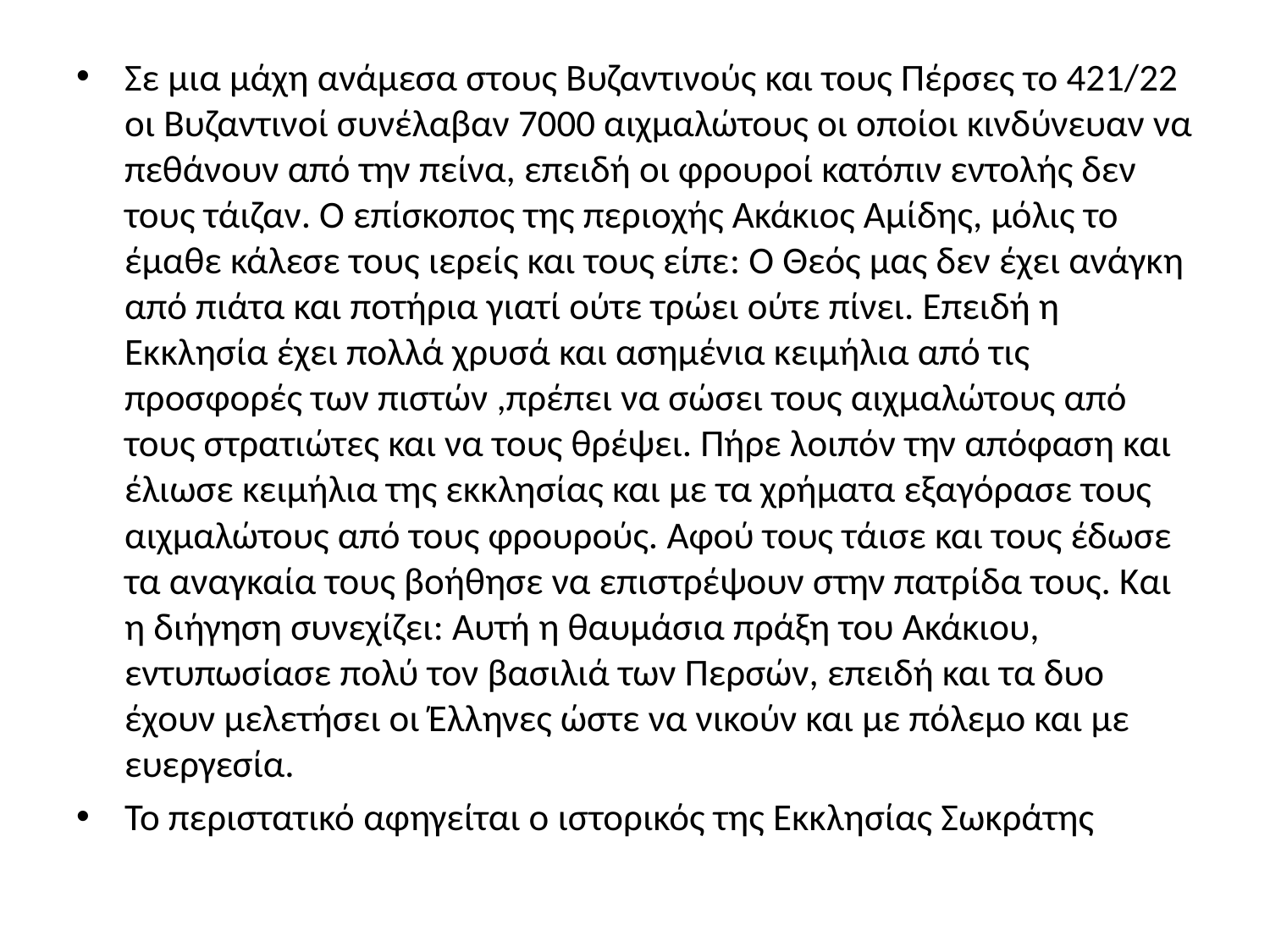

Σε μια μάχη ανάμεσα στους Βυζαντινούς και τους Πέρσες το 421/22 οι Βυζαντινοί συνέλαβαν 7000 αιχμαλώτους οι οποίοι κινδύνευαν να πεθάνουν από την πείνα, επειδή οι φρουροί κατόπιν εντολής δεν τους τάιζαν. Ο επίσκοπος της περιοχής Ακάκιος Αμίδης, μόλις το έμαθε κάλεσε τους ιερείς και τους είπε: Ο Θεός μας δεν έχει ανάγκη από πιάτα και ποτήρια γιατί ούτε τρώει ούτε πίνει. Επειδή η Εκκλησία έχει πολλά χρυσά και ασημένια κειμήλια από τις προσφορές των πιστών ,πρέπει να σώσει τους αιχμαλώτους από τους στρατιώτες και να τους θρέψει. Πήρε λοιπόν την απόφαση και έλιωσε κειμήλια της εκκλησίας και με τα χρήματα εξαγόρασε τους αιχμαλώτους από τους φρουρούς. Αφού τους τάισε και τους έδωσε τα αναγκαία τους βοήθησε να επιστρέψουν στην πατρίδα τους. Και η διήγηση συνεχίζει: Αυτή η θαυμάσια πράξη του Ακάκιου, εντυπωσίασε πολύ τον βασιλιά των Περσών, επειδή και τα δυο έχουν μελετήσει οι Έλληνες ώστε να νικούν και με πόλεμο και με ευεργεσία.
Το περιστατικό αφηγείται ο ιστορικός της Εκκλησίας Σωκράτης